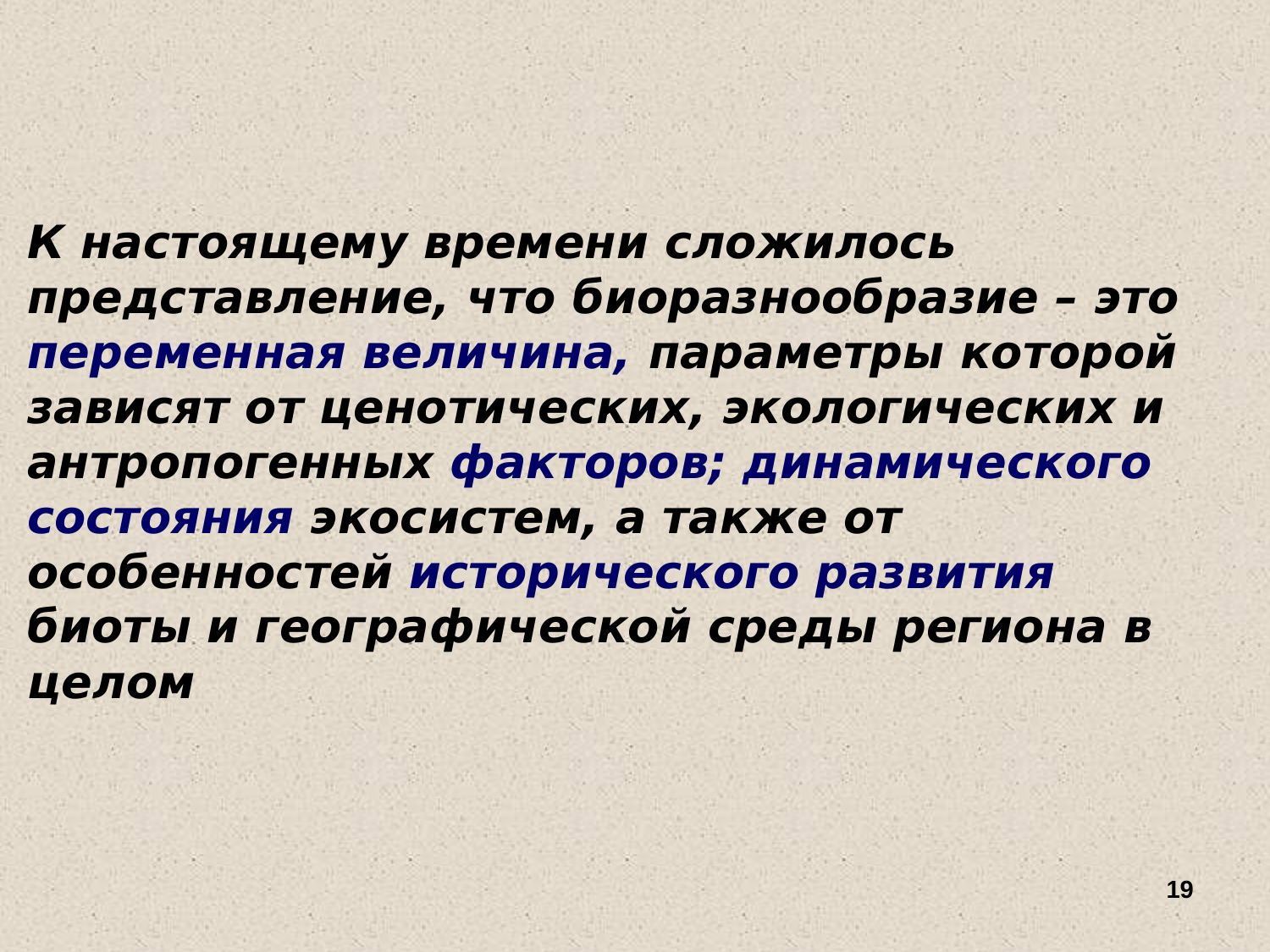

К настоящему времени сложилось представление, что биоразнообразие – это переменная величина, параметры которой зависят от ценотических, экологических и антропогенных факторов; динамического состояния экосистем, а также от особенностей исторического развития биоты и географической среды региона в целом
19